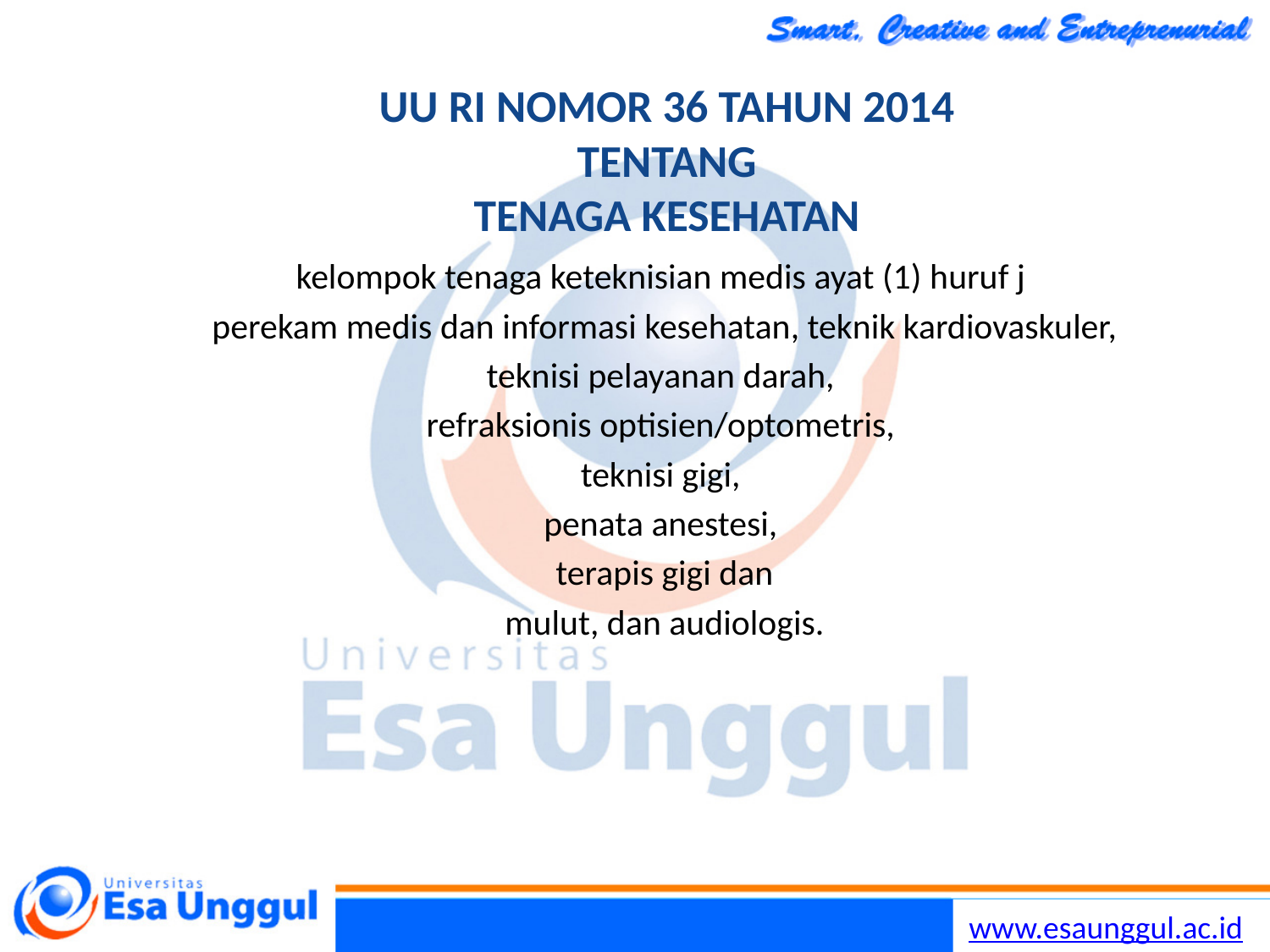

Lilywi
47
# UU RI NOMOR 36 TAHUN 2014 TENTANG TENAGA KESEHATAN
kelompok tenaga keteknisian medis ayat (1) huruf j
perekam medis dan informasi kesehatan, teknik kardiovaskuler,
teknisi pelayanan darah,
refraksionis optisien/optometris,
teknisi gigi,
penata anestesi,
terapis gigi dan
mulut, dan audiologis.